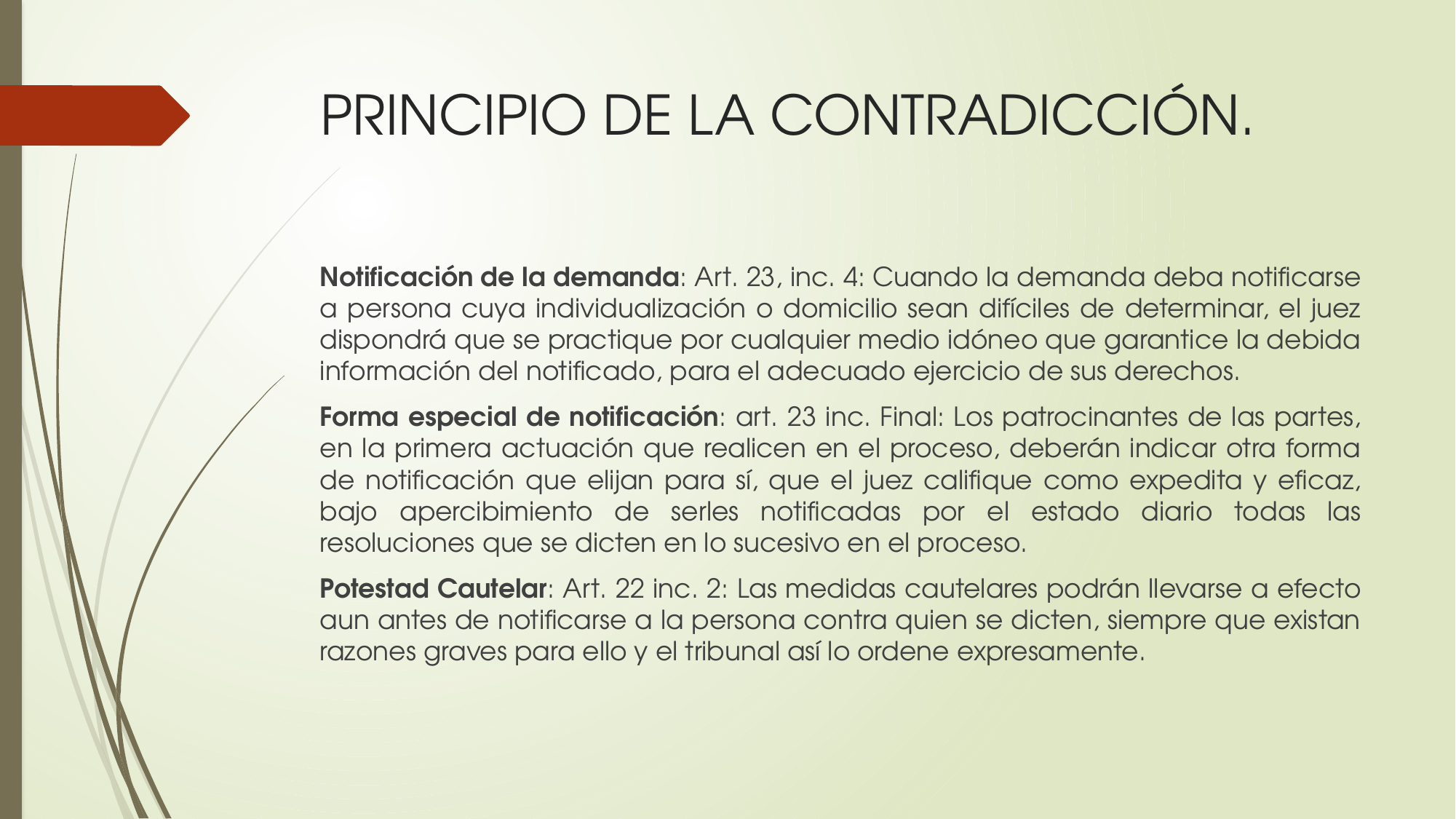

# PRINCIPIO DE LA CONTRADICCIÓN.
Notificación de la demanda: Art. 23, inc. 4: Cuando la demanda deba notificarse a persona cuya individualización o domicilio sean difíciles de determinar, el juez dispondrá que se practique por cualquier medio idóneo que garantice la debida información del notificado, para el adecuado ejercicio de sus derechos.
Forma especial de notificación: art. 23 inc. Final: Los patrocinantes de las partes, en la primera actuación que realicen en el proceso, deberán indicar otra forma de notificación que elijan para sí, que el juez califique como expedita y eficaz, bajo apercibimiento de serles notificadas por el estado diario todas las resoluciones que se dicten en lo sucesivo en el proceso.
Potestad Cautelar: Art. 22 inc. 2: Las medidas cautelares podrán llevarse a efecto aun antes de notificarse a la persona contra quien se dicten, siempre que existan razones graves para ello y el tribunal así lo ordene expresamente.